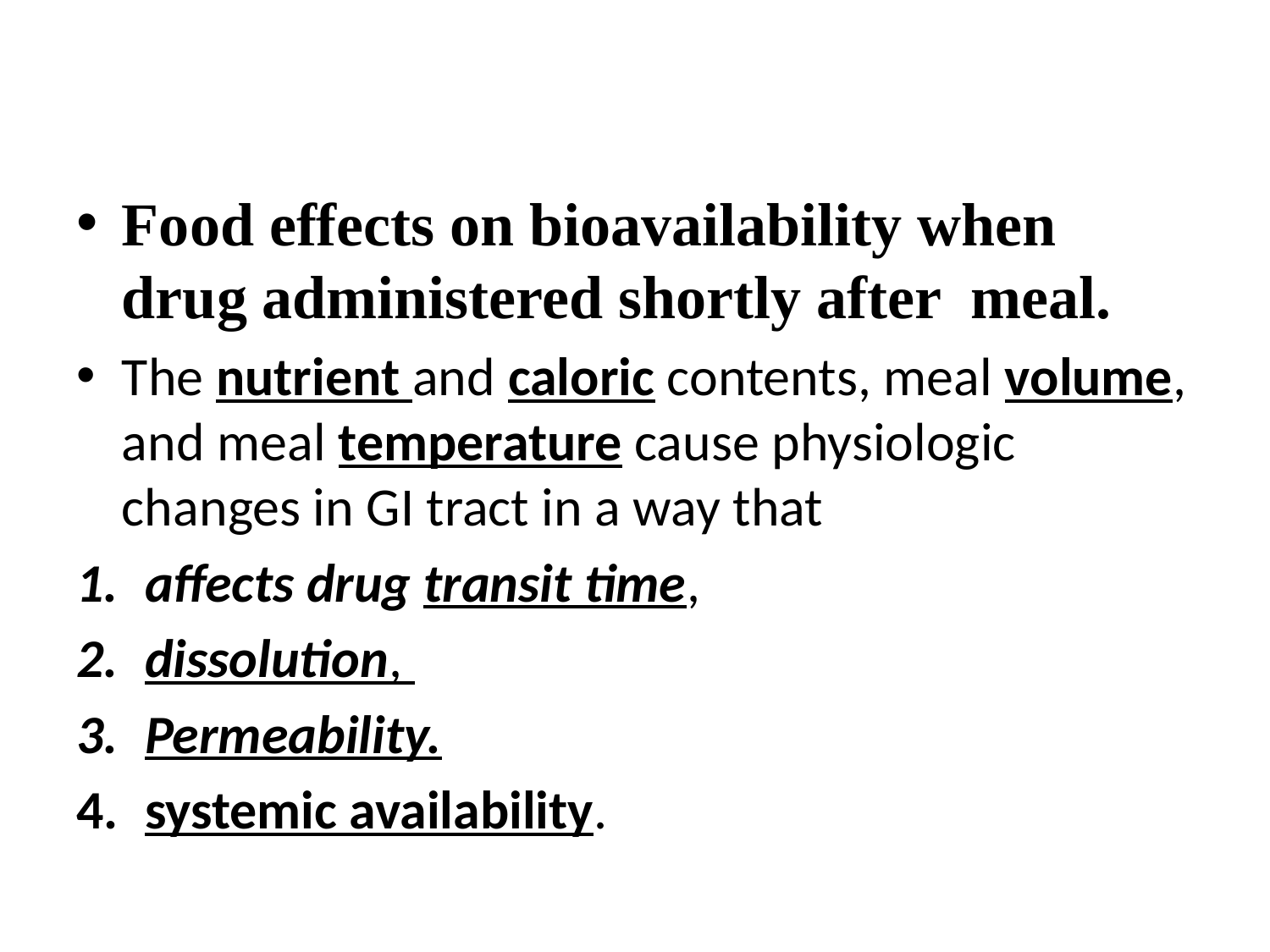

Food effects on bioavailability when drug administered shortly after  meal.
The nutrient and caloric contents, meal volume, and meal temperature cause physiologic changes in GI tract in a way that
affects drug transit time,
dissolution,
Permeability.
systemic availability.